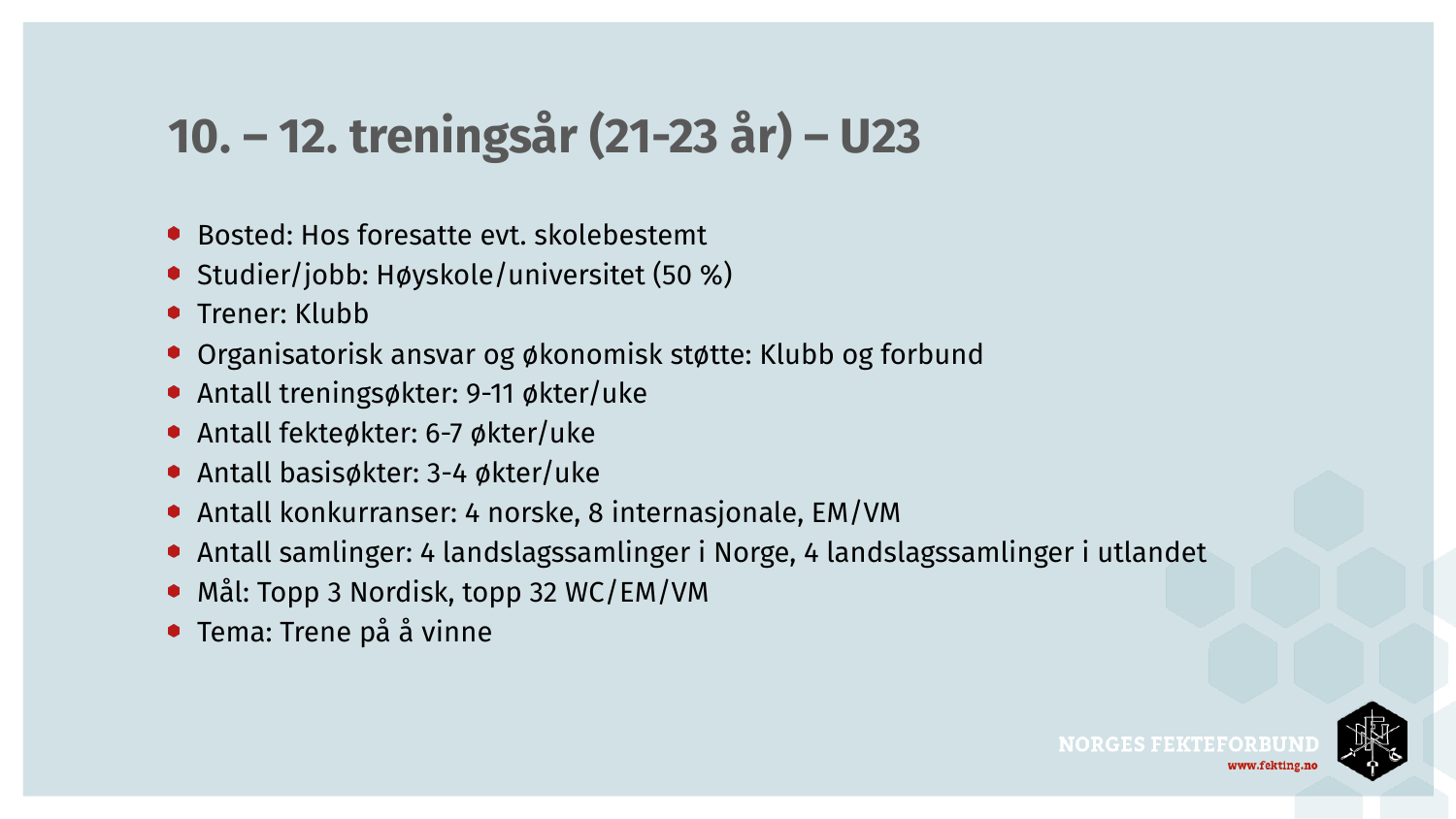

# 10. – 12. treningsår (21-23 år) – U23
Bosted: Hos foresatte evt. skolebestemt
Studier/jobb: Høyskole/universitet (50 %)
Trener: Klubb
Organisatorisk ansvar og økonomisk støtte: Klubb og forbund
Antall treningsøkter: 9-11 økter/uke
Antall fekteøkter: 6-7 økter/uke
Antall basisøkter: 3-4 økter/uke
Antall konkurranser: 4 norske, 8 internasjonale, EM/VM
Antall samlinger: 4 landslagssamlinger i Norge, 4 landslagssamlinger i utlandet
Mål: Topp 3 Nordisk, topp 32 WC/EM/VM
Tema: Trene på å vinne